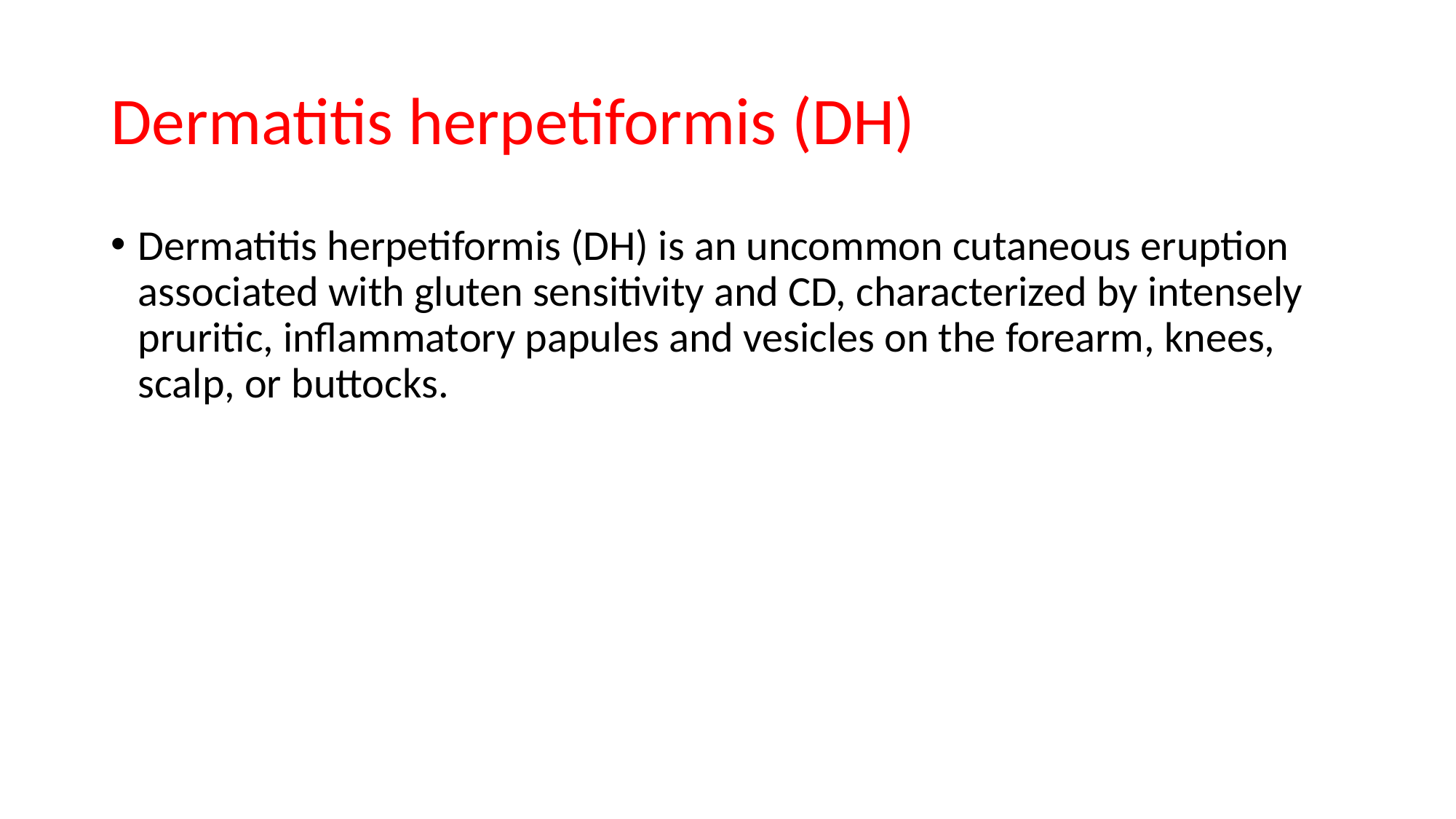

# Dermatitis herpetiformis (DH)
Dermatitis herpetiformis (DH) is an uncommon cutaneous eruption associated with gluten sensitivity and CD, characterized by intensely pruritic, inflammatory papules and vesicles on the forearm, knees, scalp, or buttocks.